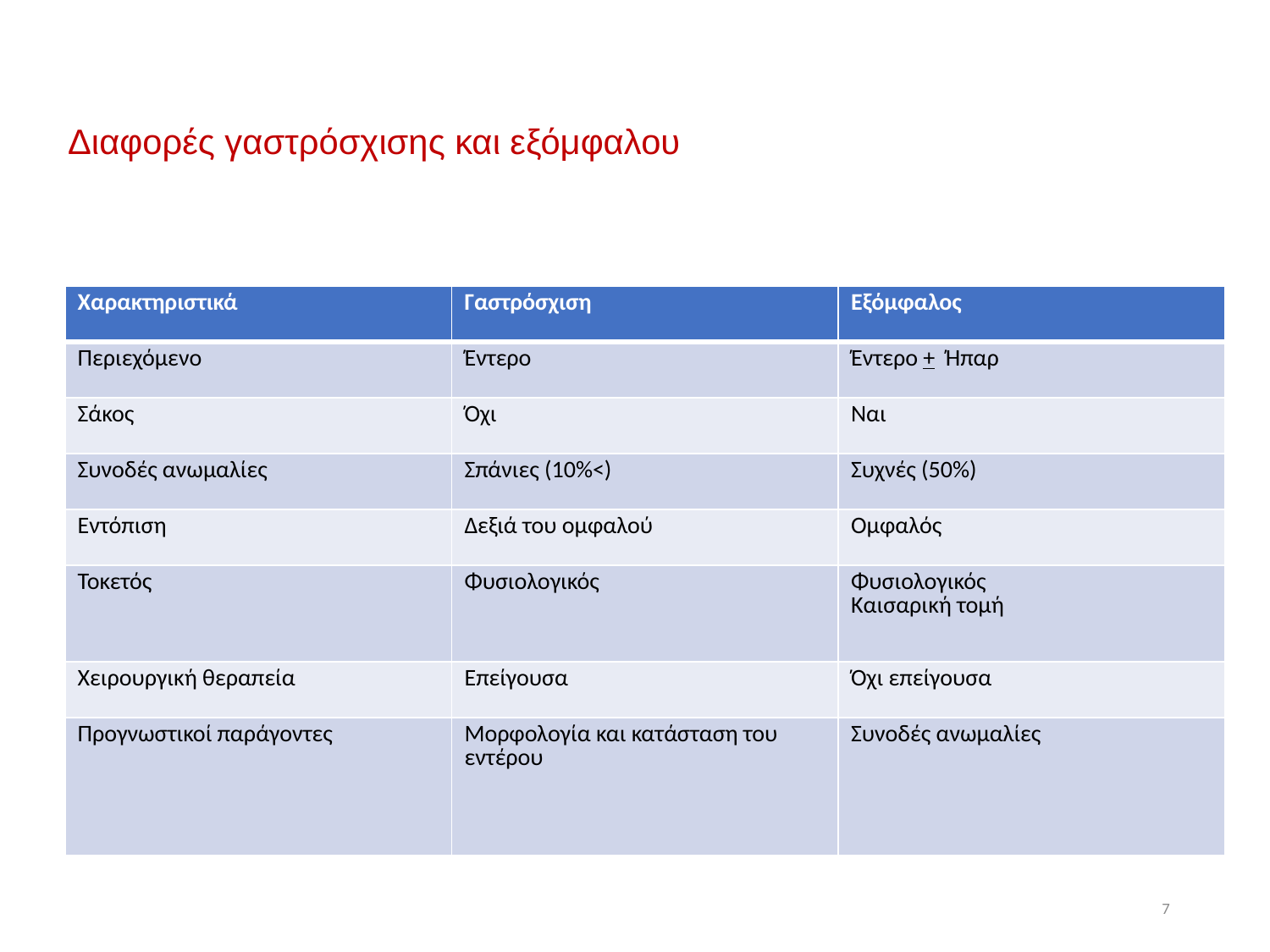

# Διαφορές γαστρόσχισης και εξόμφαλου
| Χαρακτηριστικά | Γαστρόσχιση | Εξόμφαλος |
| --- | --- | --- |
| Περιεχόμενο | Έντερο | Έντερο + Ήπαρ |
| Σάκος | Όχι | Ναι |
| Συνοδές ανωμαλίες | Σπάνιες (10%<) | Συχνές (50%) |
| Εντόπιση | Δεξιά του ομφαλού | Ομφαλός |
| Τοκετός | Φυσιολογικός | Φυσιολογικός Καισαρική τομή |
| Χειρουργική θεραπεία | Επείγουσα | Όχι επείγουσα |
| Προγνωστικοί παράγοντες | Μορφολογία και κατάσταση του εντέρου | Συνοδές ανωμαλίες |
7